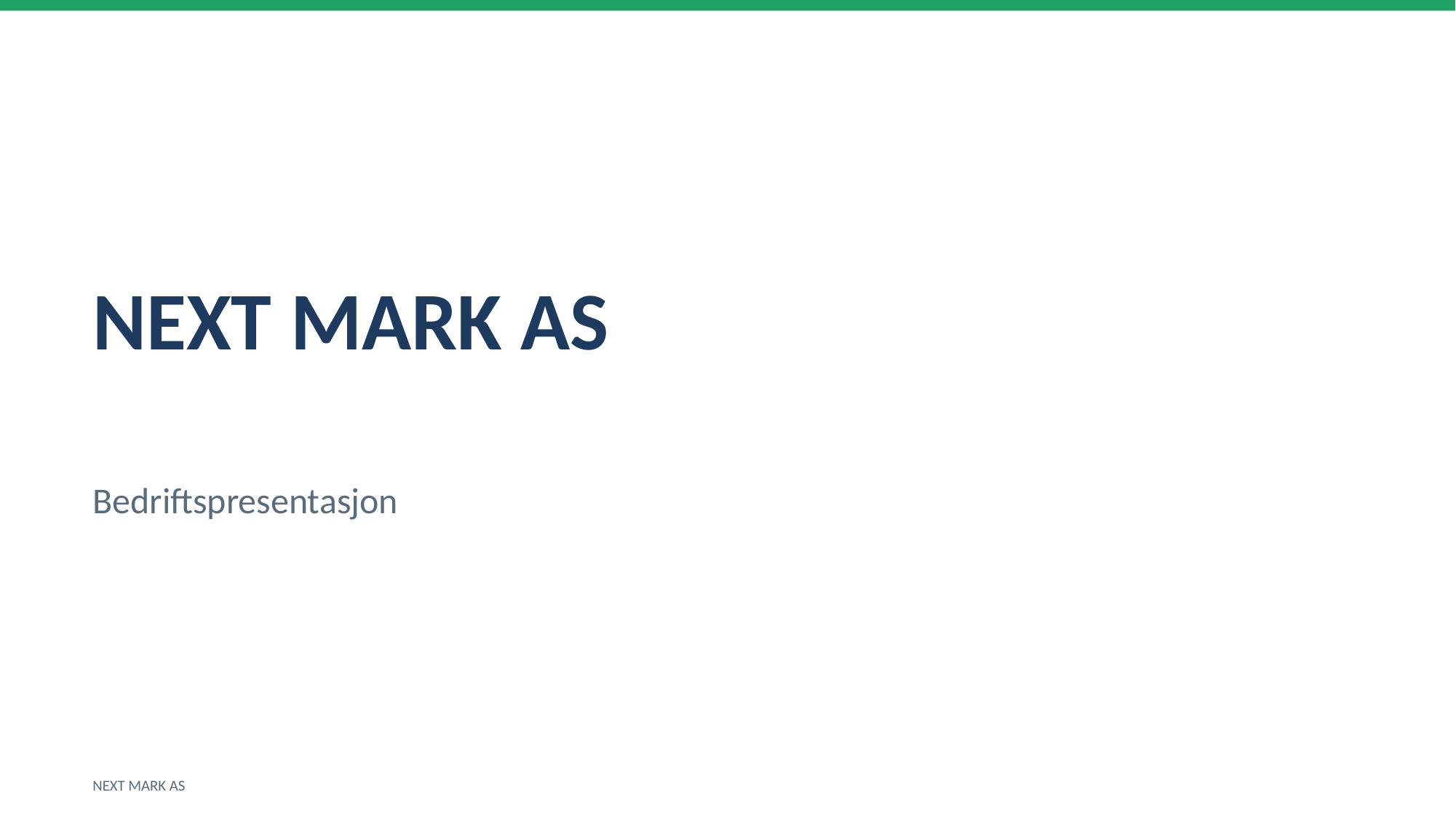

NEXT MARK AS
Bedriftspresentasjon
NEXT MARK AS